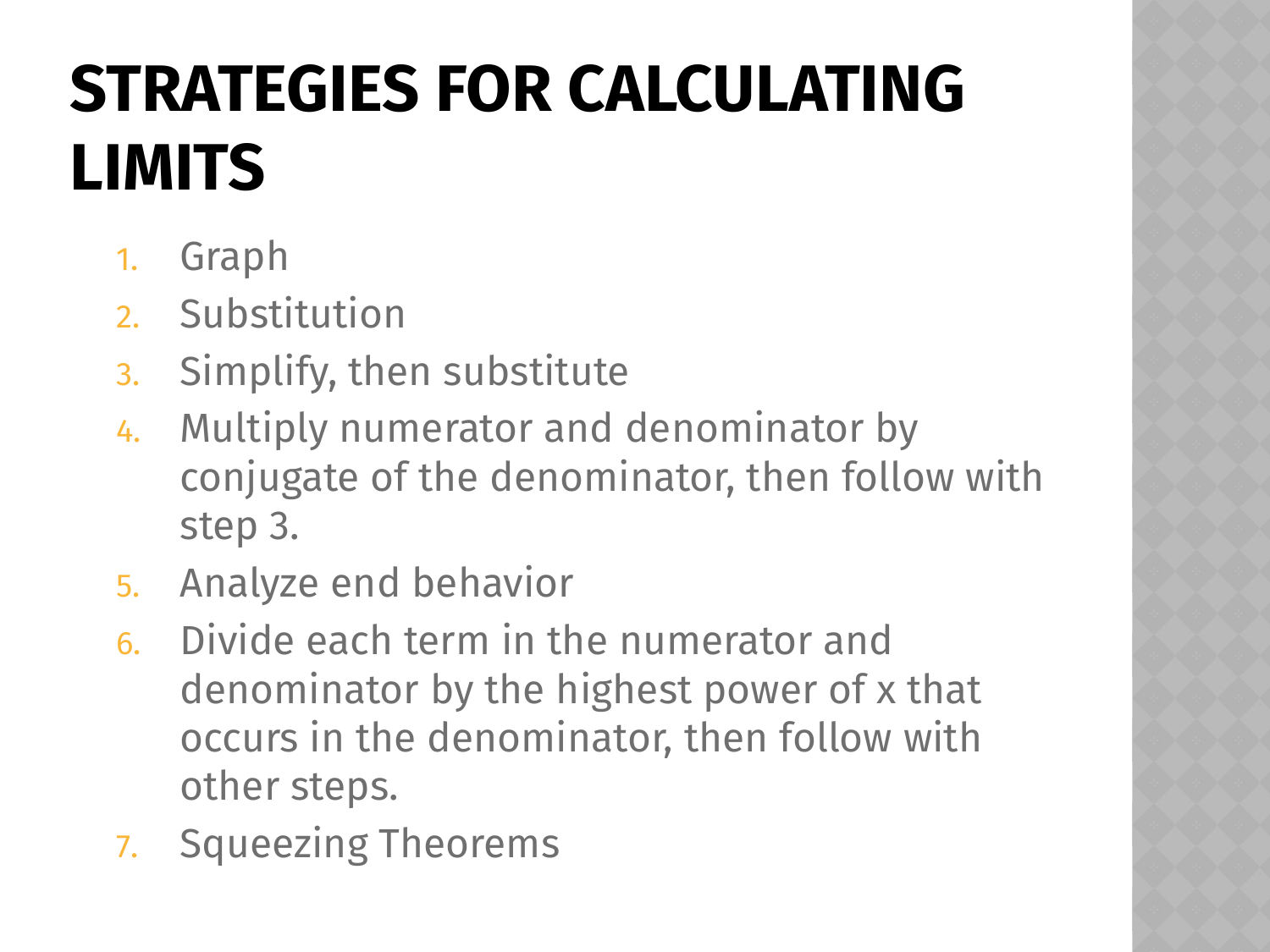

# Strategies for calculating limits
Graph
Substitution
Simplify, then substitute
Multiply numerator and denominator by conjugate of the denominator, then follow with step 3.
Analyze end behavior
Divide each term in the numerator and denominator by the highest power of x that occurs in the denominator, then follow with other steps.
Squeezing Theorems